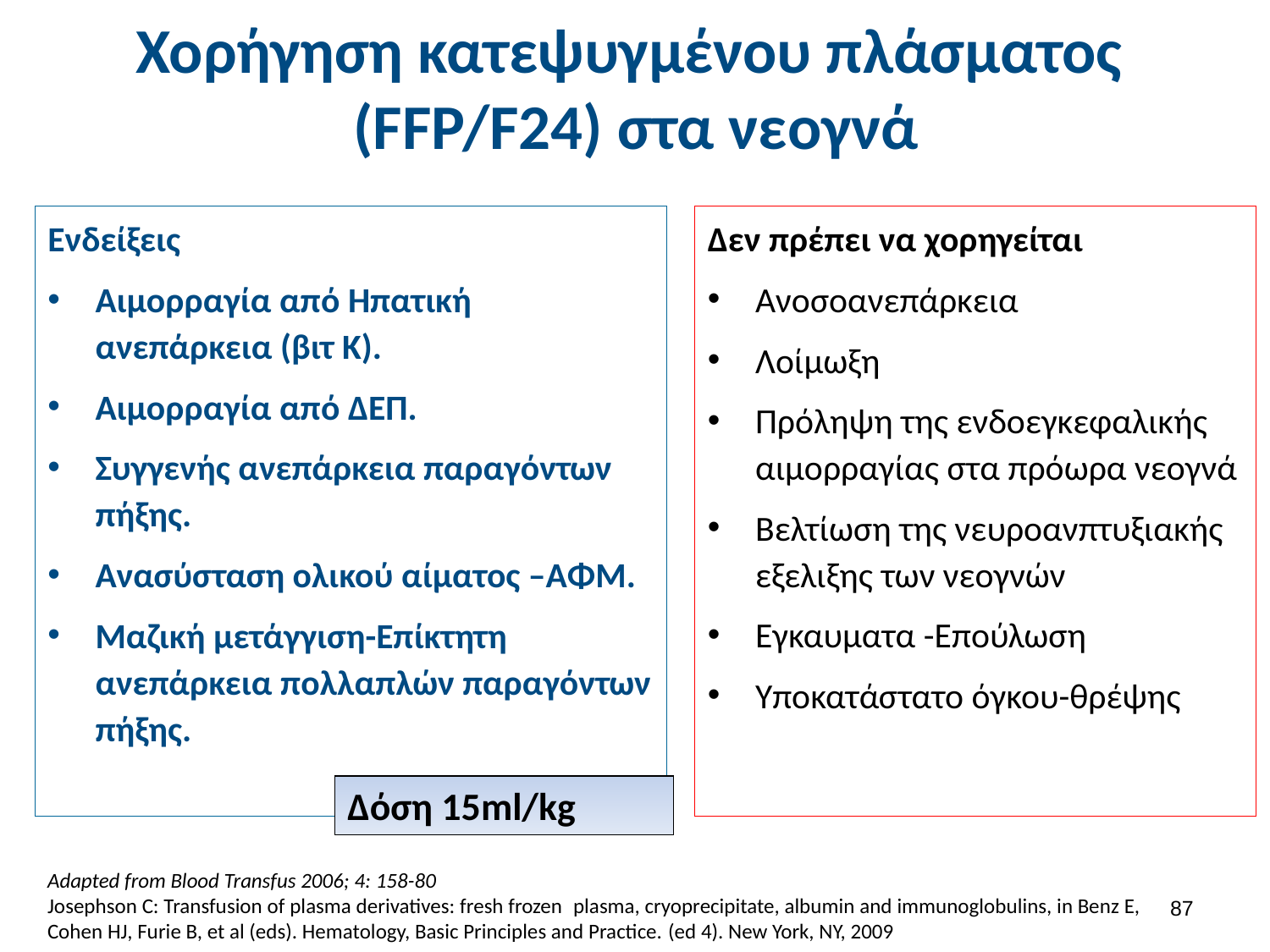

# Χορήγηση κατεψυγμένου πλάσματος (FFP/F24) στα νεογνά
Ενδείξεις
Αιμορραγία από Ηπατική ανεπάρκεια (βιτ Κ).
Αιμορραγία από ΔΕΠ.
Συγγενής ανεπάρκεια παραγόντων πήξης.
Ανασύσταση ολικού αίματος –ΑΦΜ.
Μαζική μετάγγιση-Επίκτητη ανεπάρκεια πολλαπλών παραγόντων πήξης.
Δεν πρέπει να χορηγείται
Ανοσοανεπάρκεια
Λοίμωξη
Πρόληψη της ενδοεγκεφαλικής αιμορραγίας στα πρόωρα νεογνά
Βελτίωση της νευροανπτυξιακής εξελιξης των νεογνών
Εγκαυματα -Επούλωση
Υποκατάστατο όγκου-θρέψης
Δόση 15ml/kg
Adapted from Blood Transfus 2006; 4: 158-80
Josephson C: Transfusion of plasma derivatives: fresh frozen  plasma, cryoprecipitate, albumin and immunoglobulins, in Benz E, Cohen HJ, Furie B, et al (eds). Hematology, Basic Principles and Practice. (ed 4). New York, NY, 2009
87